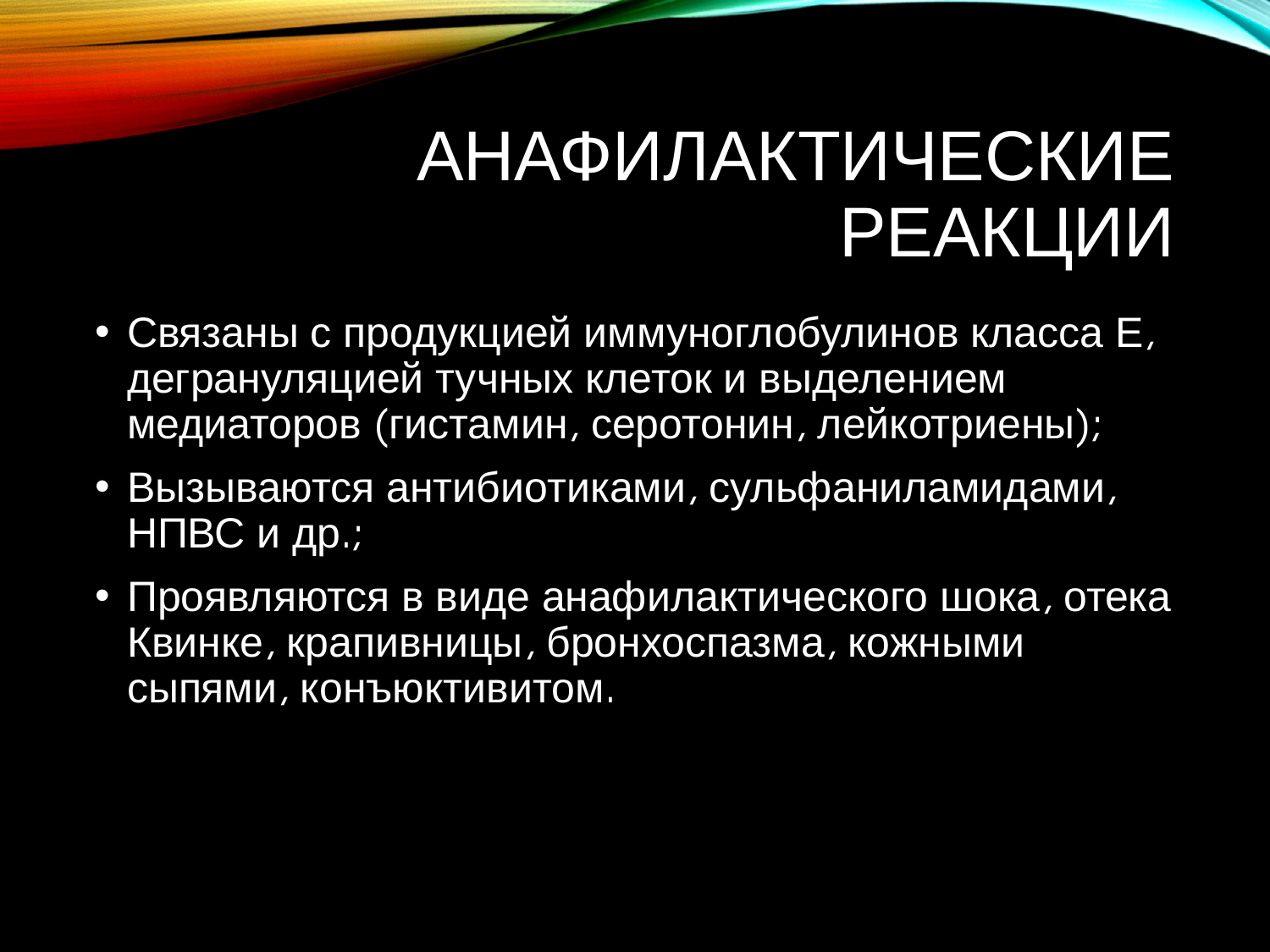

# Анафилактические реакции
Связаны с продукцией иммуноглобулинов класса Е, дегрануляцией тучных клеток и выделением медиаторов (гистамин, серотонин, лейкотриены);
Вызываются антибиотиками, сульфаниламидами, НПВС и др.;
Проявляются в виде анафилактического шока, отека Квинке, крапивницы, бронхоспазма, кожными сыпями, конъюктивитом.